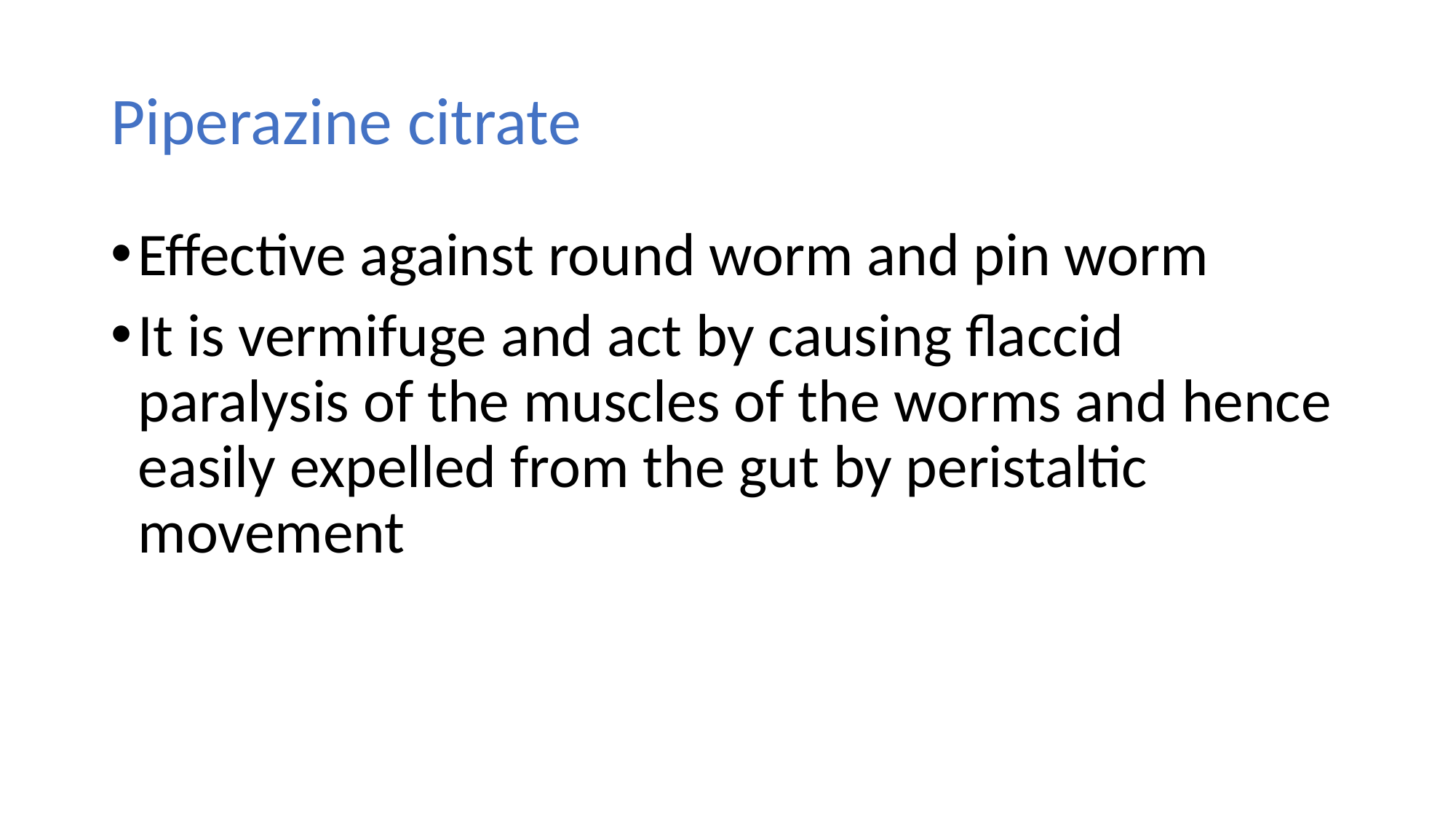

# Piperazine citrate
Effective against round worm and pin worm
It is vermifuge and act by causing flaccid paralysis of the muscles of the worms and hence easily expelled from the gut by peristaltic movement